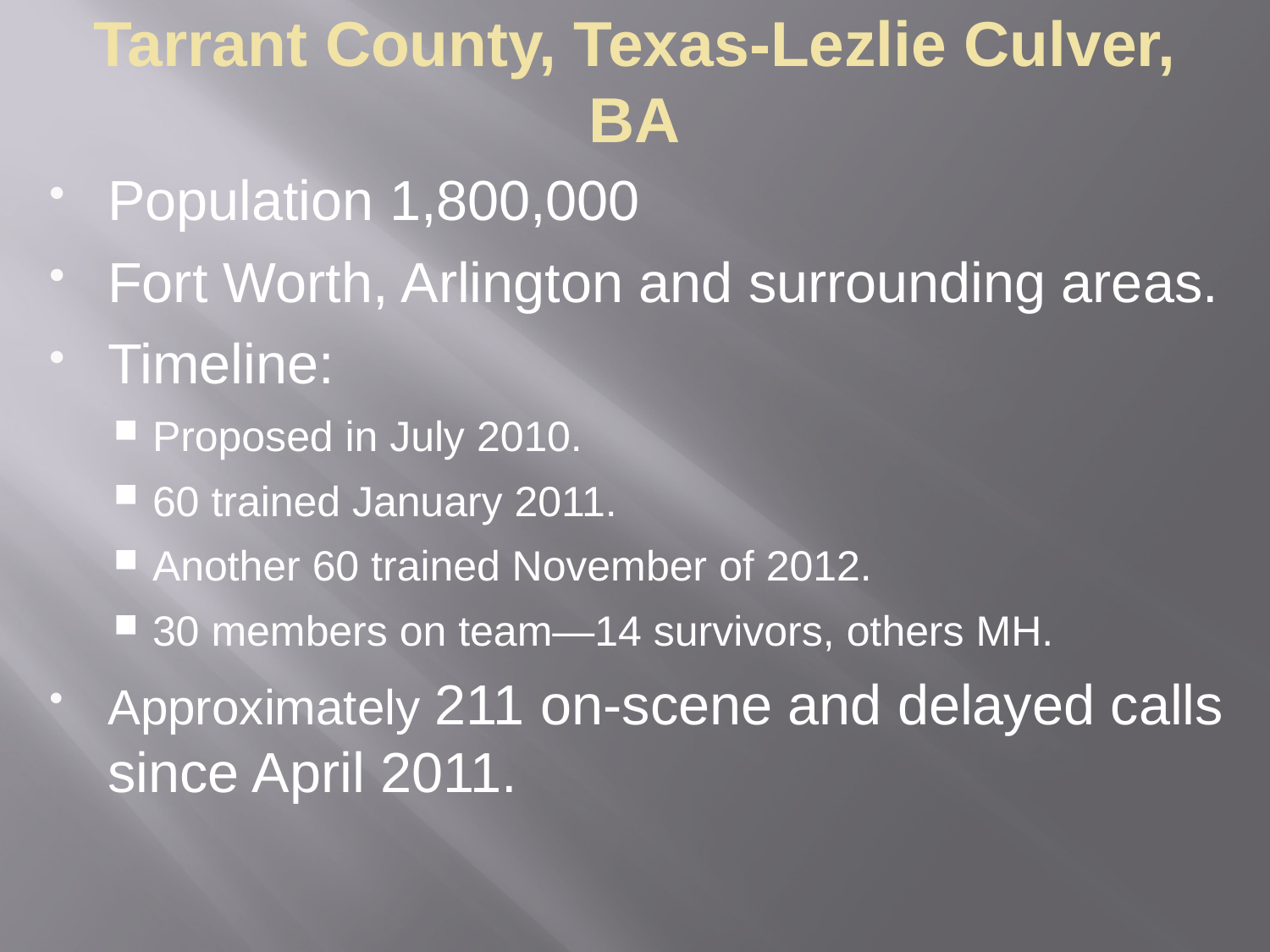

# Tarrant County, Texas-Lezlie Culver, BA
Population 1,800,000
Fort Worth, Arlington and surrounding areas.
Timeline:
Proposed in July 2010.
60 trained January 2011.
Another 60 trained November of 2012.
30 members on team—14 survivors, others MH.
Approximately 211 on-scene and delayed calls since April 2011.